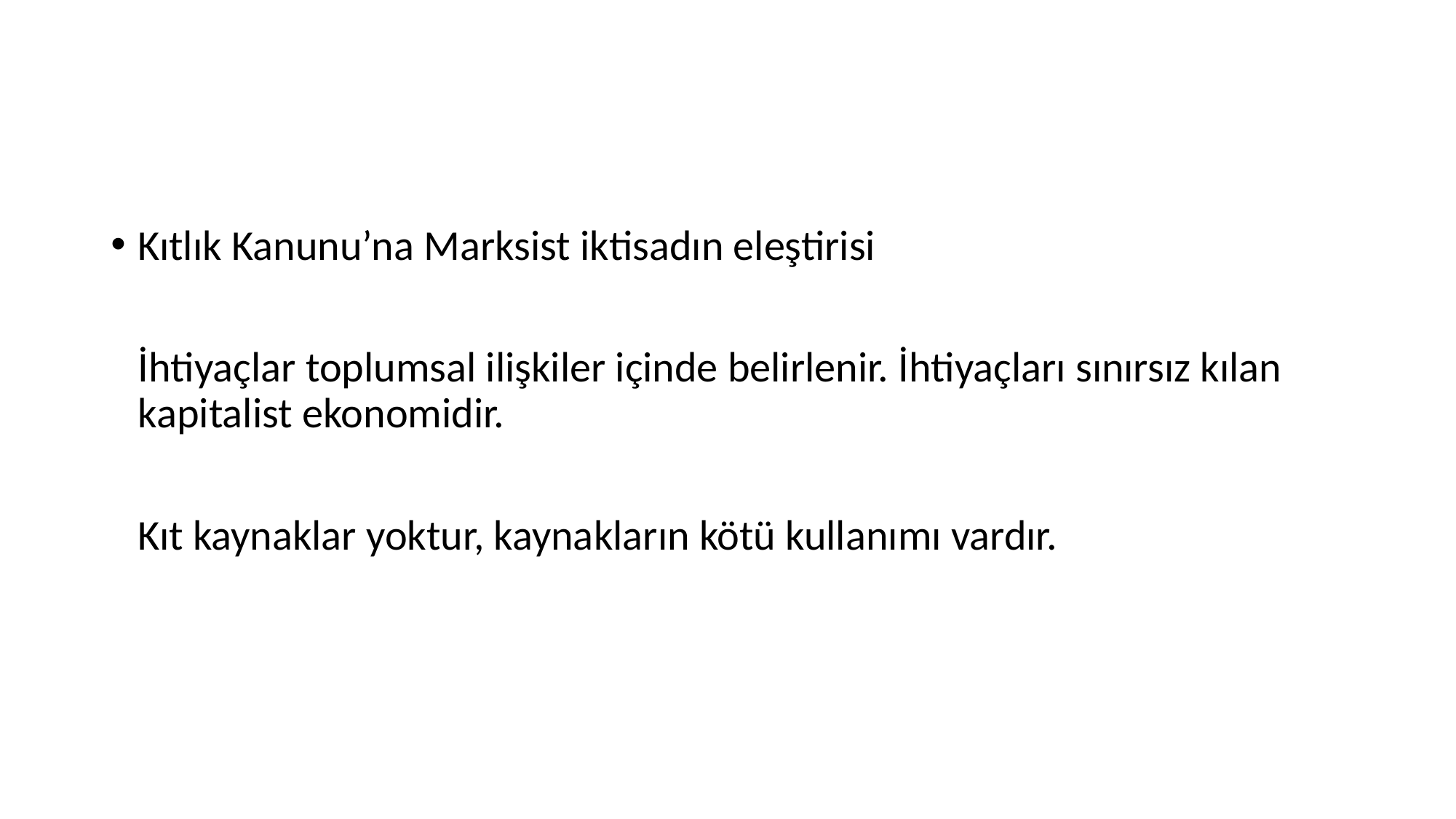

#
Kıtlık Kanunu’na Marksist iktisadın eleştirisi

	İhtiyaçlar toplumsal ilişkiler içinde belirlenir. İhtiyaçları sınırsız kılan kapitalist ekonomidir.

	Kıt kaynaklar yoktur, kaynakların kötü kullanımı vardır.